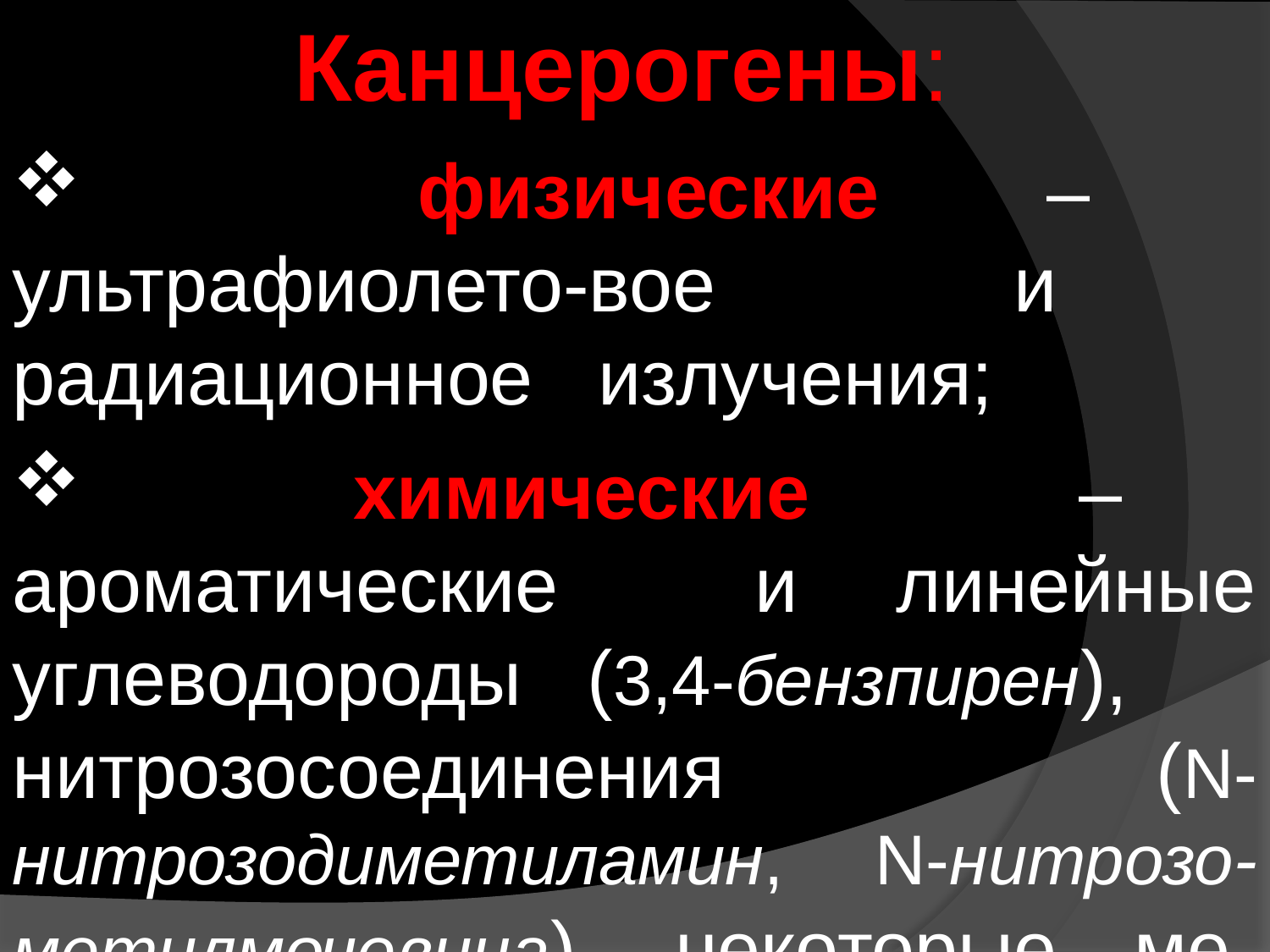

Канцерогены:
  физические –  ультрафиолето-вое   и   радиационное   излучения;
  химические  –  ароматические  и линейные углеводороды (3,4-бензпирен),   нитрозосоединения  (N-нитрозодиметиламин, N-нитрозо-метилмочевина),  некоторые  ме-таллы  (мышьяк, никель, свинец);